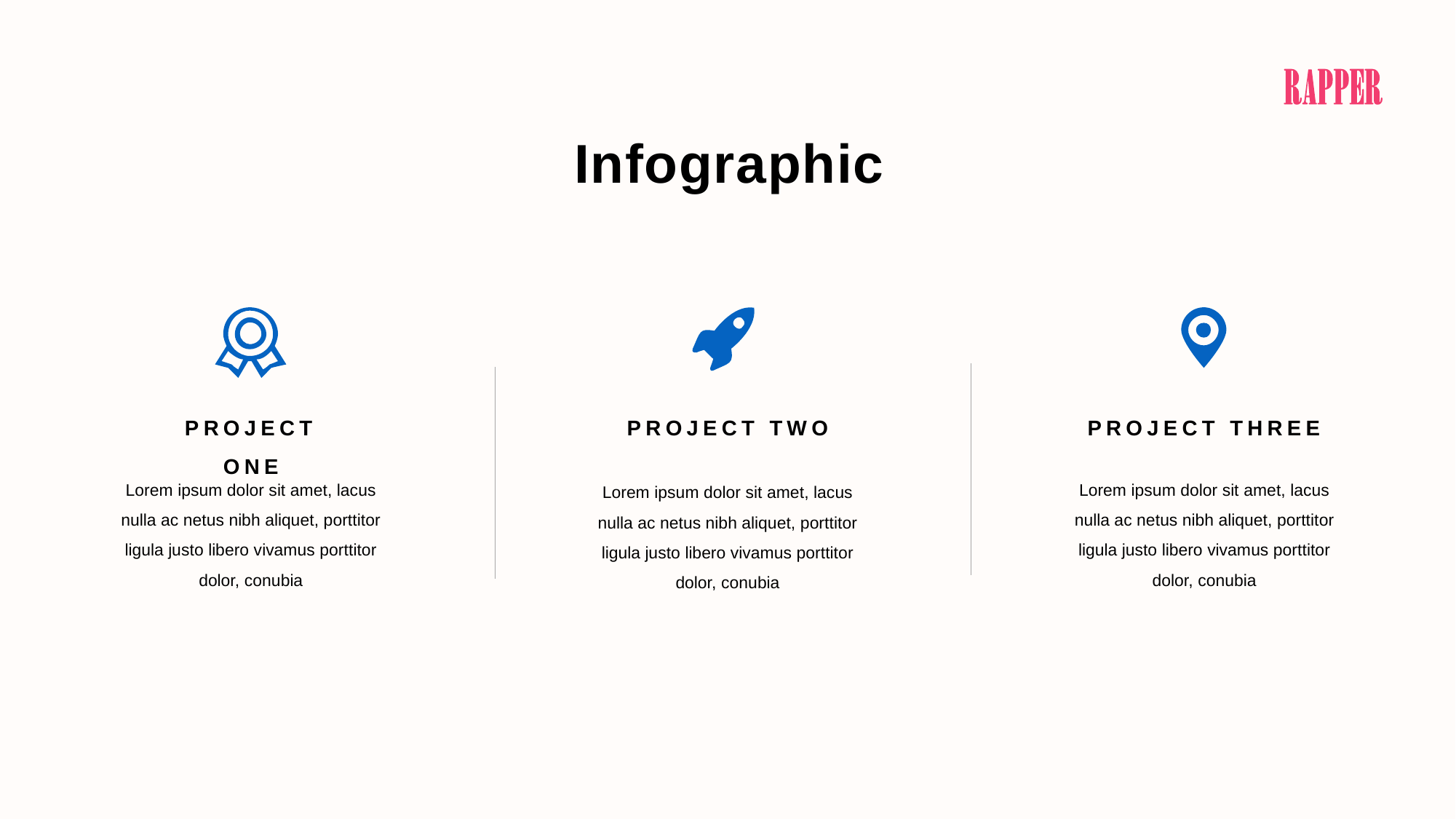

Infographic

PROJECT ONE
PROJECT TWO
PROJECT THREE
Lorem ipsum dolor sit amet, lacus nulla ac netus nibh aliquet, porttitor ligula justo libero vivamus porttitor dolor, conubia
Lorem ipsum dolor sit amet, lacus nulla ac netus nibh aliquet, porttitor ligula justo libero vivamus porttitor dolor, conubia
Lorem ipsum dolor sit amet, lacus nulla ac netus nibh aliquet, porttitor ligula justo libero vivamus porttitor dolor, conubia